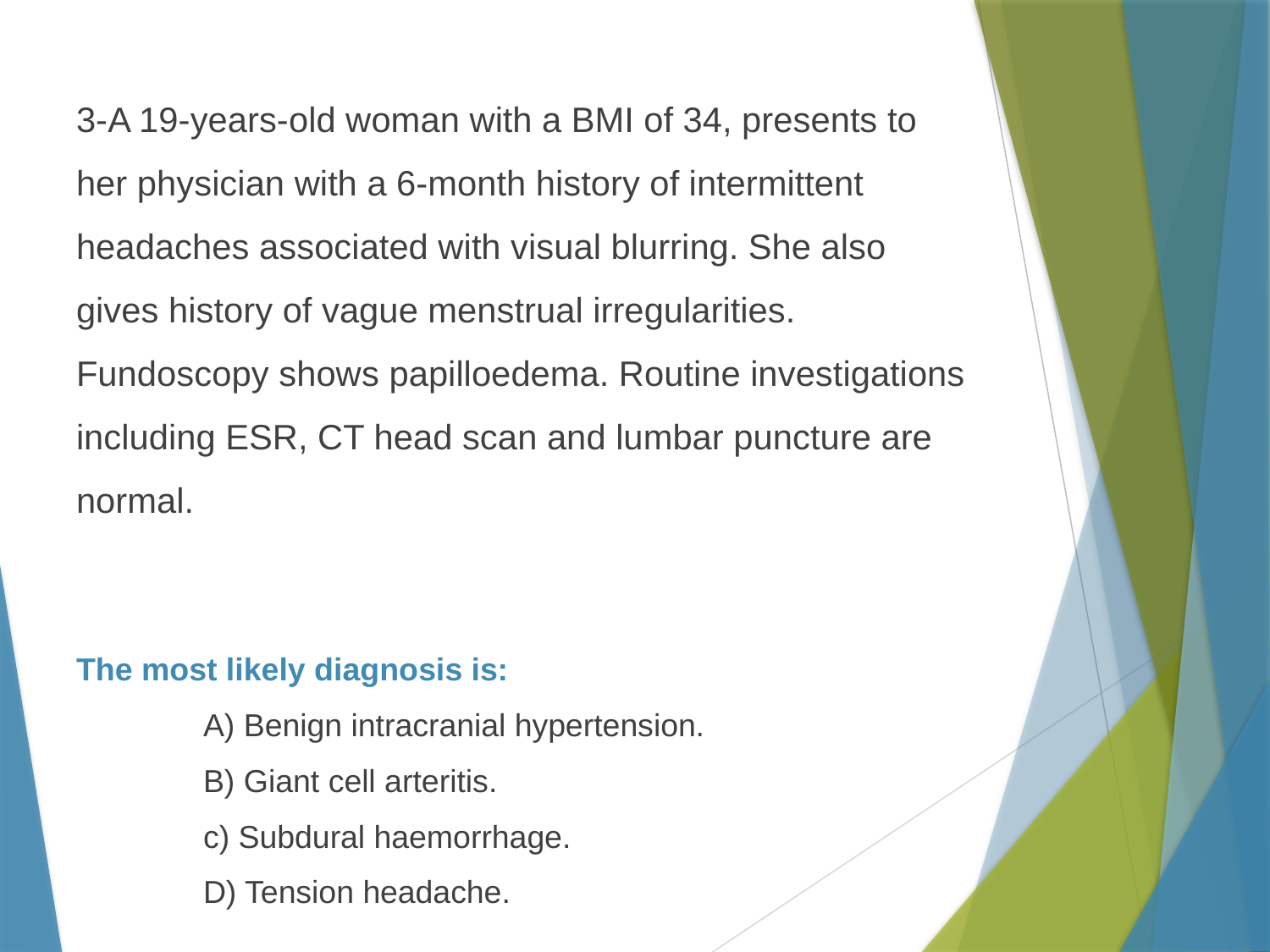

3-A 19-years-old woman with a BMI of 34, presents to her physician with a 6-month history of intermittent headaches associated with visual blurring. She also gives history of vague menstrual irregularities. Fundoscopy shows papilloedema. Routine investigations including ESR, CT head scan and lumbar puncture are normal.

The most likely diagnosis is:
A) Benign intracranial hypertension.
B) Giant cell arteritis.
c) Subdural haemorrhage.
D) Tension headache.